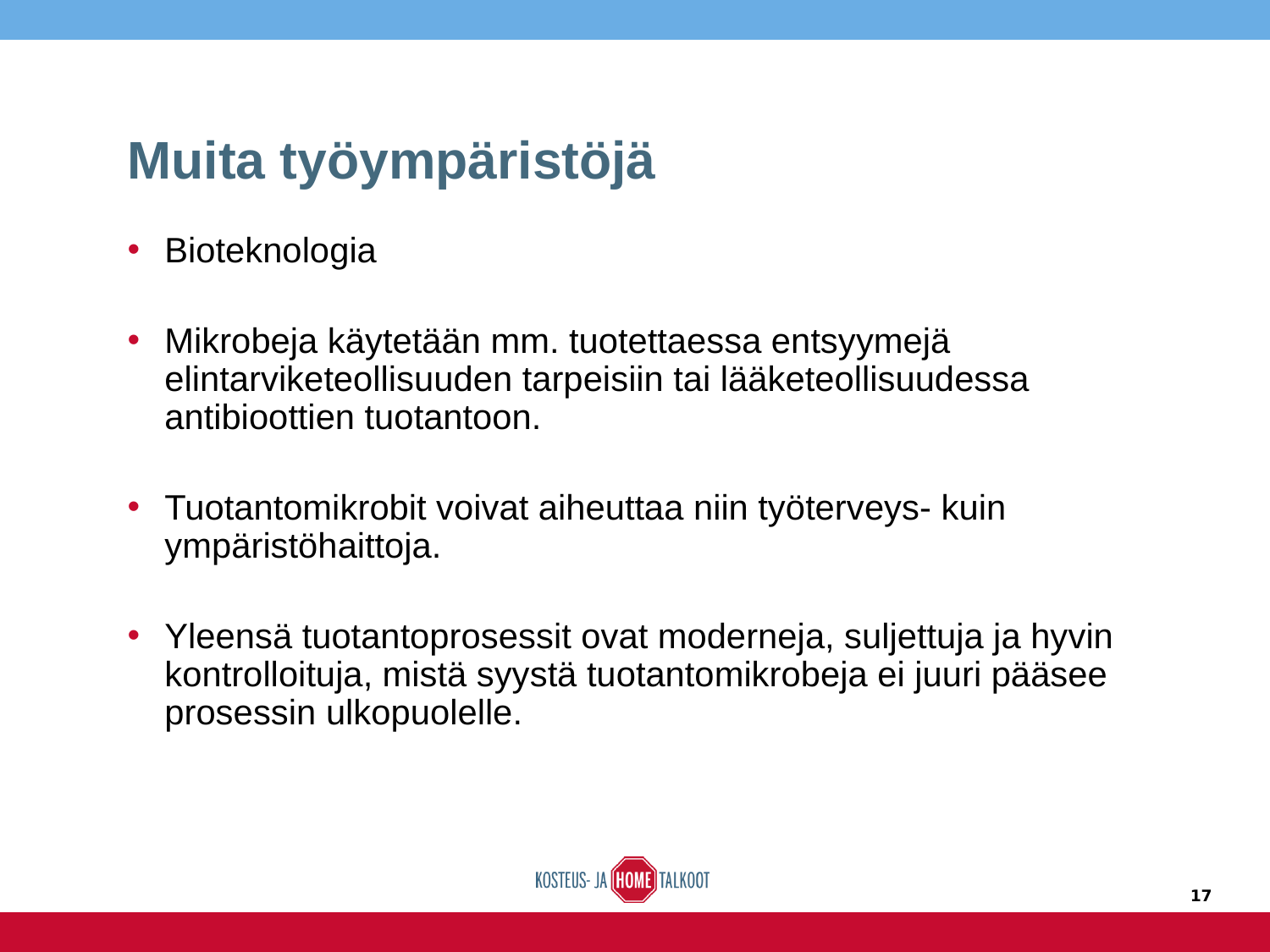

# Muita työympäristöjä
Bioteknologia

Mikrobeja käytetään mm. tuotettaessa entsyymejä elintarviketeollisuuden tarpeisiin tai lääketeollisuudessa antibioottien tuotantoon.

Tuotantomikrobit voivat aiheuttaa niin työterveys- kuin ympäristöhaittoja.

Yleensä tuotantoprosessit ovat moderneja, suljettuja ja hyvin kontrolloituja, mistä syystä tuotantomikrobeja ei juuri pääsee prosessin ulkopuolelle.
17